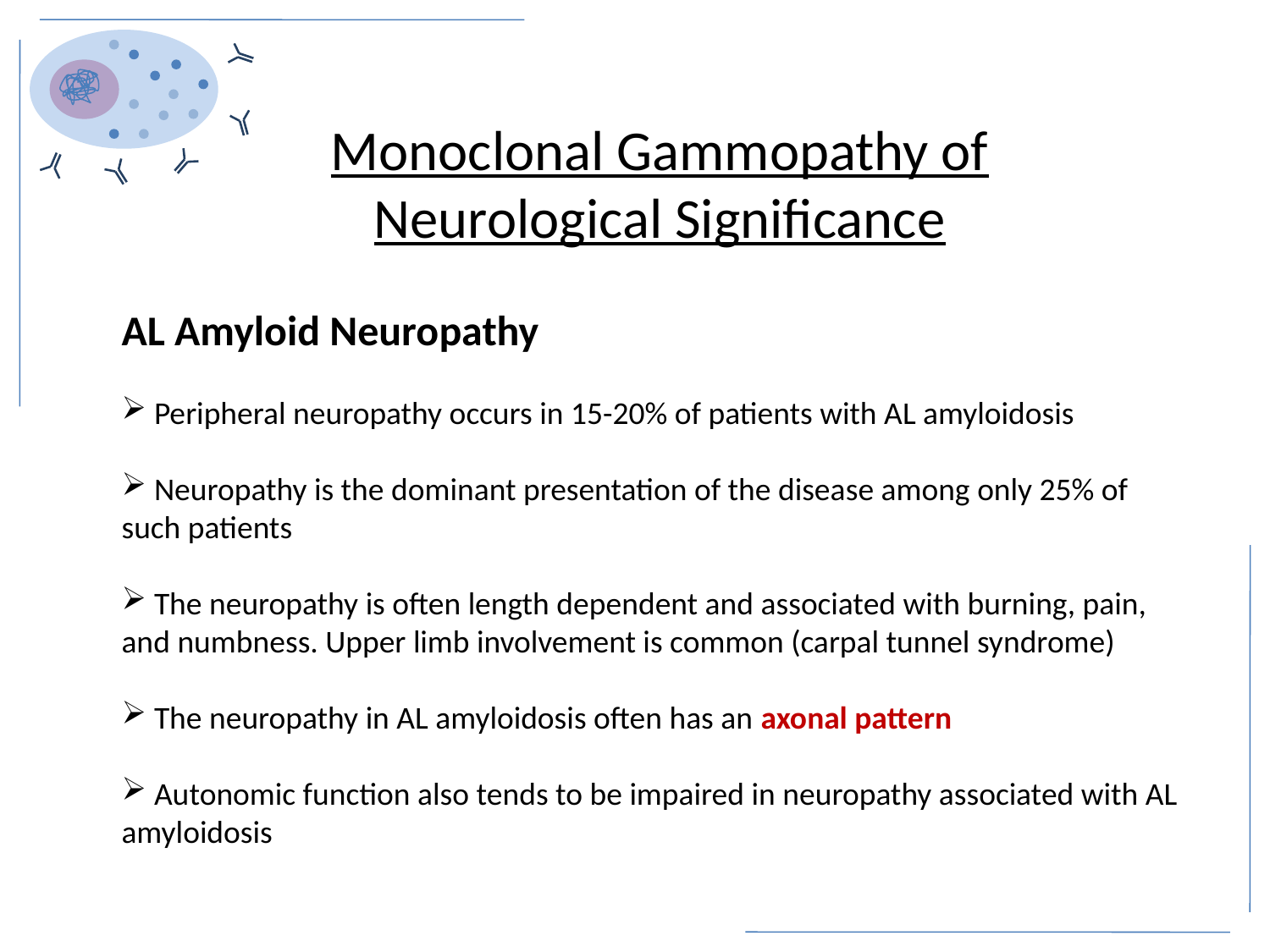

Monoclonal Gammopathy of Neurological Significance
AL Amyloid Neuropathy

 Peripheral neuropathy occurs in 15-20% of patients with AL amyloidosis

 Neuropathy is the dominant presentation of the disease among only 25% of such patients

 The neuropathy is often length dependent and associated with burning, pain, and numbness. Upper limb involvement is common (carpal tunnel syndrome)

 The neuropathy in AL amyloidosis often has an axonal pattern

 Autonomic function also tends to be impaired in neuropathy associated with AL amyloidosis